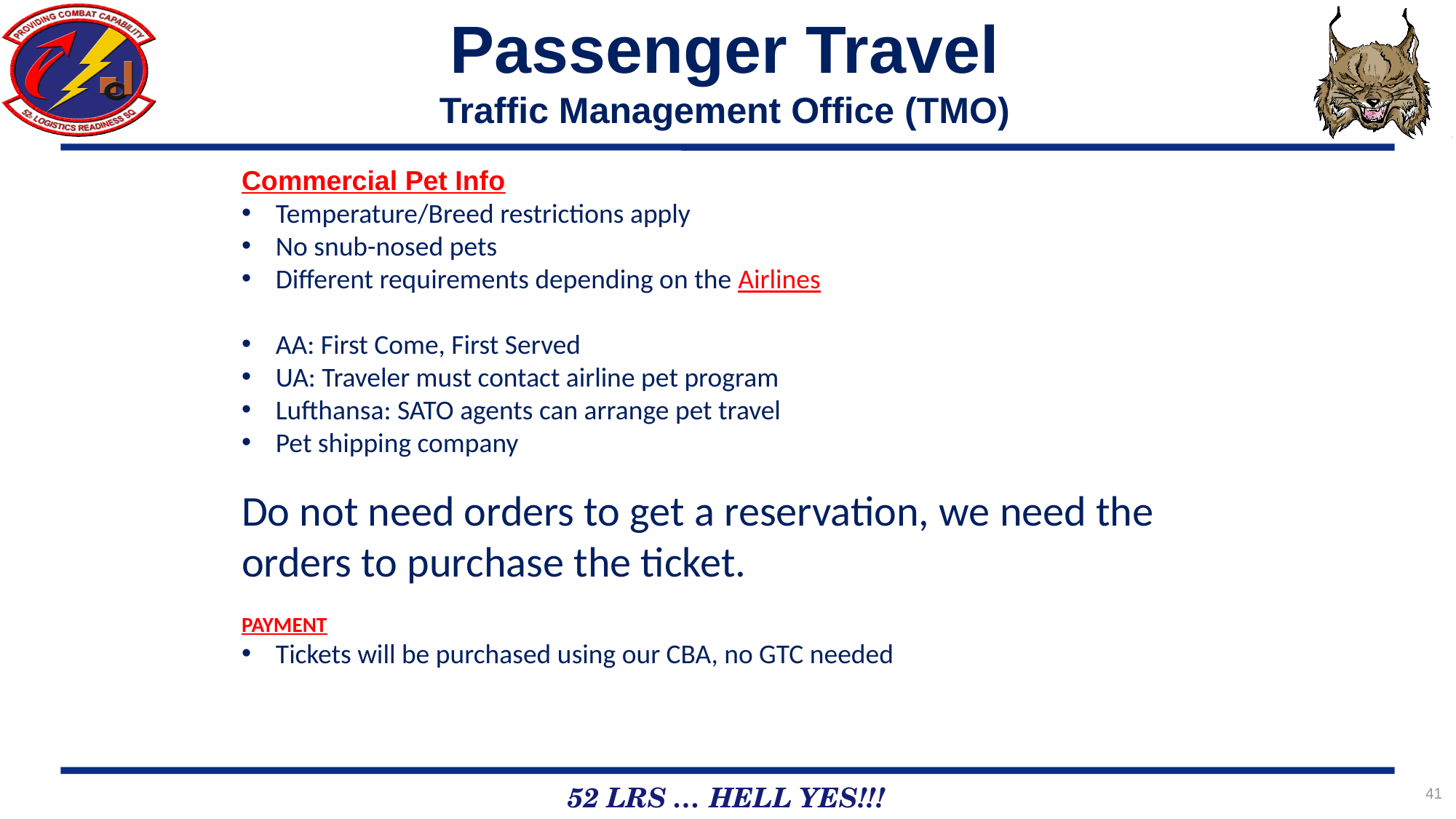

Passenger Travel
Traffic Management Office (TMO)
Commercial Pet Info
Temperature/Breed restrictions apply
No snub-nosed pets
Different requirements depending on the Airlines

AA: First Come, First Served
UA: Traveler must contact airline pet program
Lufthansa: SATO agents can arrange pet travel
Pet shipping company

Do not need orders to get a reservation, we need the orders to purchase the ticket.

PAYMENT
Tickets will be purchased using our CBA, no GTC needed

-
41